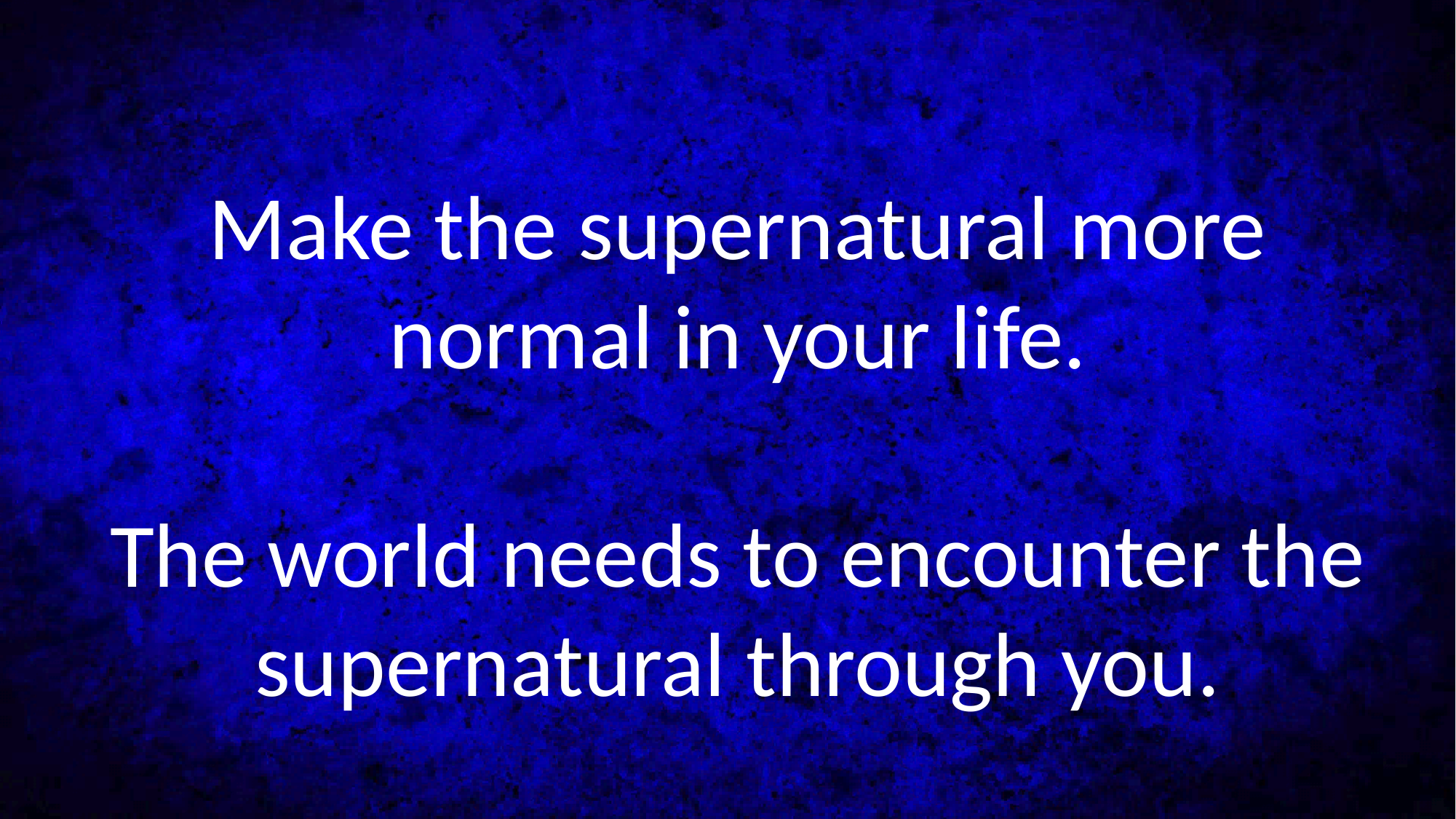

Make the supernatural more normal in your life.

The world needs to encounter the supernatural through you.